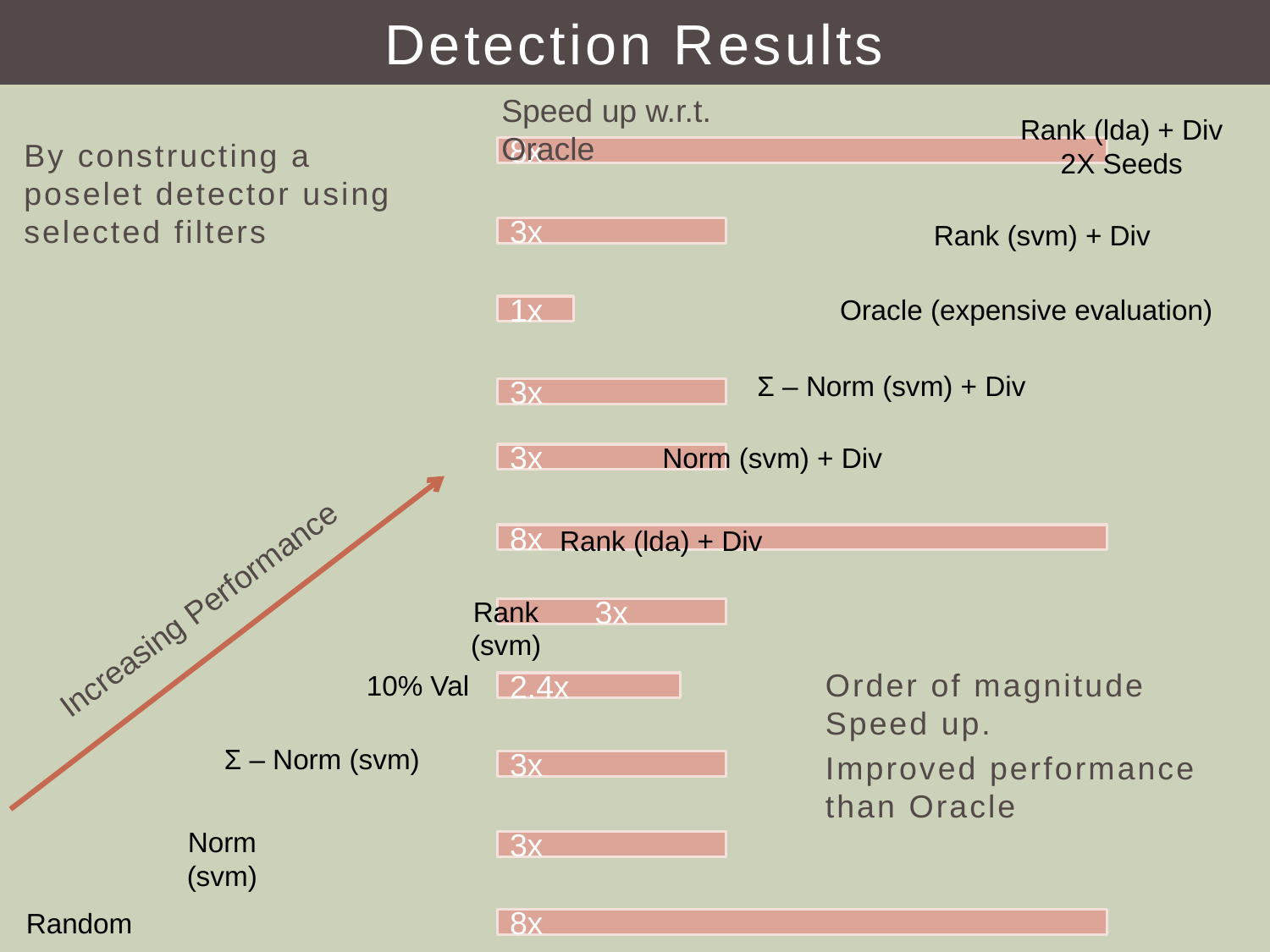

# Detection Results
Speed up w.r.t. Oracle
Rank (lda) + Div
2X Seeds
By constructing a poselet detector using selected filters
8x
Rank (svm) + Div
3x
Oracle (expensive evaluation)
1x
Σ – Norm (svm) + Div
3x
Norm (svm) + Div
3x
Increasing Performance
Rank (lda) + Div
8x
Rank (svm)
3x
Order of magnitude Speed up.
Improved performance than Oracle
10% Val
2.4x
Σ – Norm (svm)
3x
Norm (svm)
3x
Random
8x